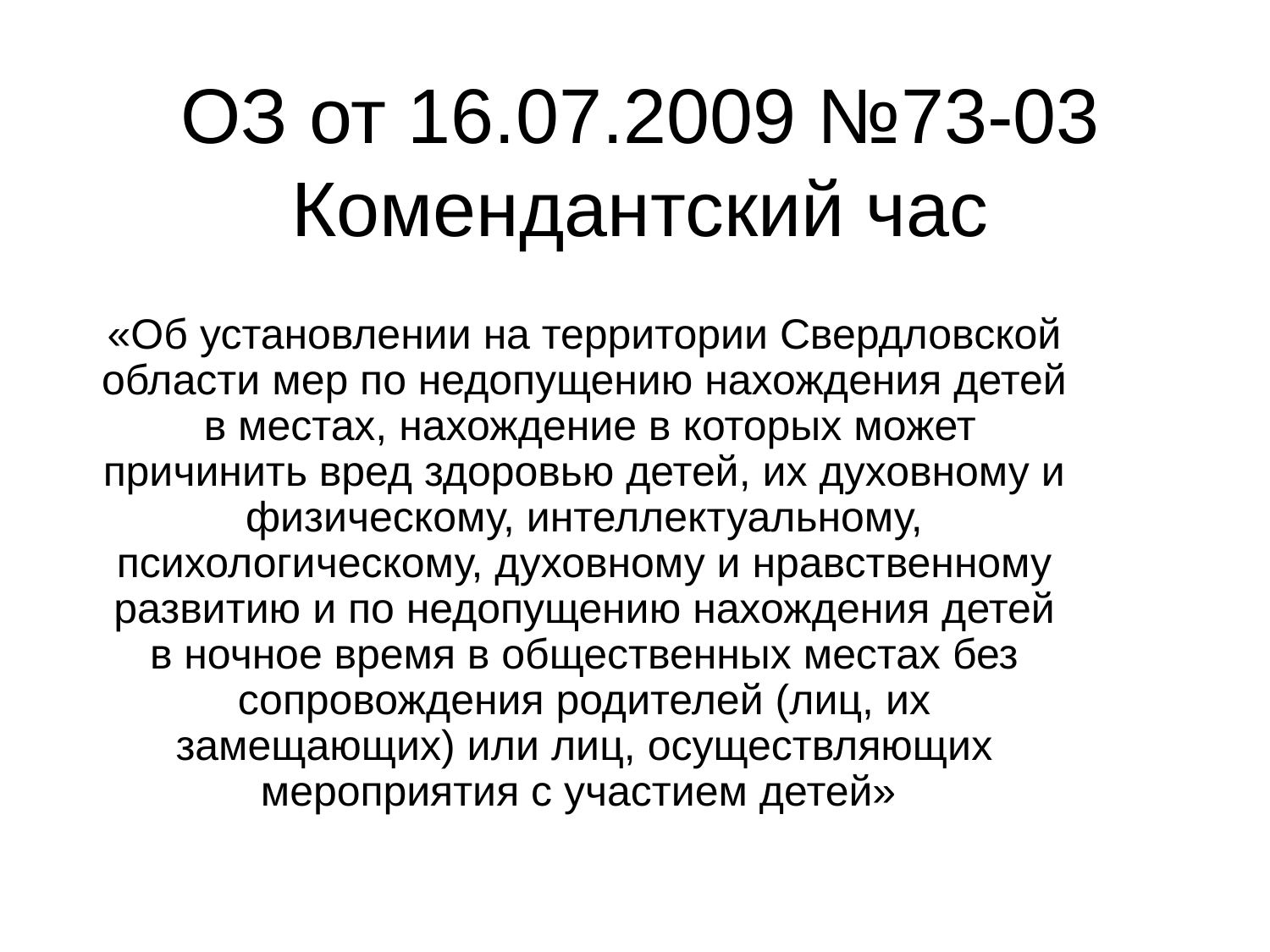

# ОЗ от 16.07.2009 №73-03 Комендантский час
«Об установлении на территории Свердловской области мер по недопущению нахождения детей  в местах, нахождение в которых может причинить вред здоровью детей, их духовному и физическому, интеллектуальному, психологическому, духовному и нравственному развитию и по недопущению нахождения детей в ночное время в общественных местах без сопровождения родителей (лиц, их замещающих) или лиц, осуществляющих мероприятия с участием детей»